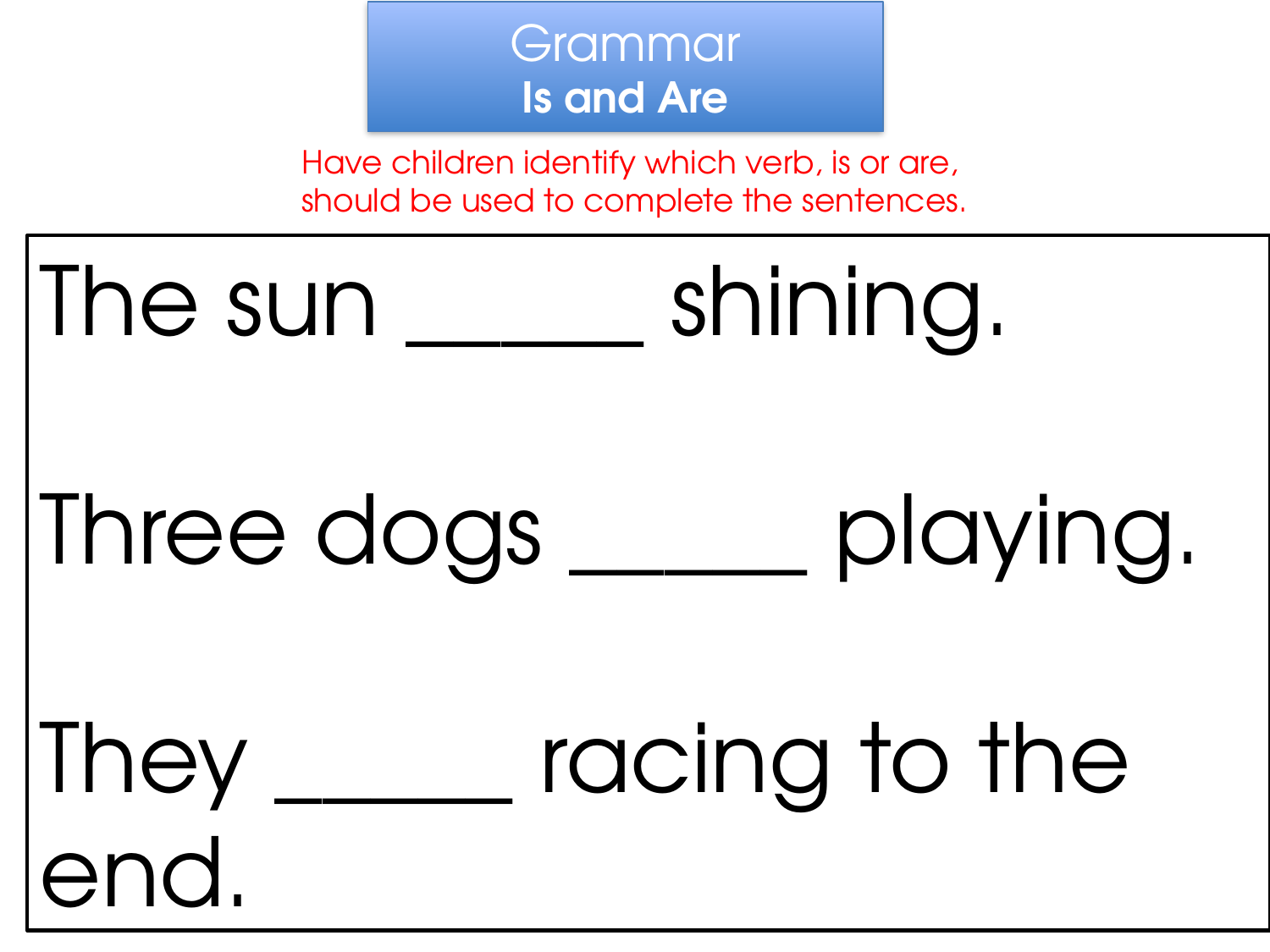

Grammar
Is and Are
Have children identify which verb, is or are,
should be used to complete the sentences.
The sun _____ shining.

Three dogs _____ playing.

They _____ racing to the end.